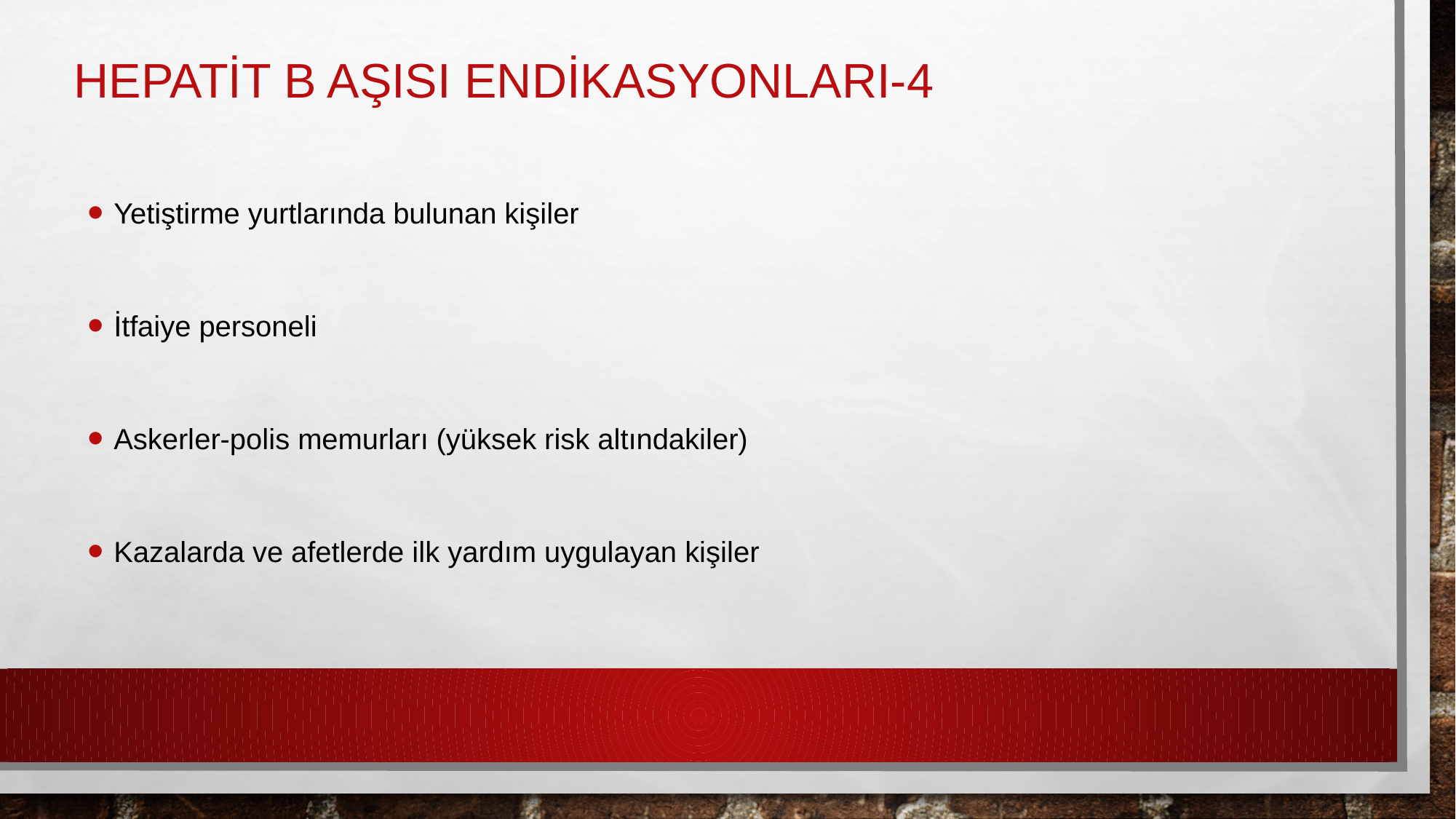

# Hepatit B Aşısı Endikasyonları-4
Yetiştirme yurtlarında bulunan kişiler

İtfaiye personeli

Askerler-polis memurları (yüksek risk altındakiler)

Kazalarda ve afetlerde ilk yardım uygulayan kişiler